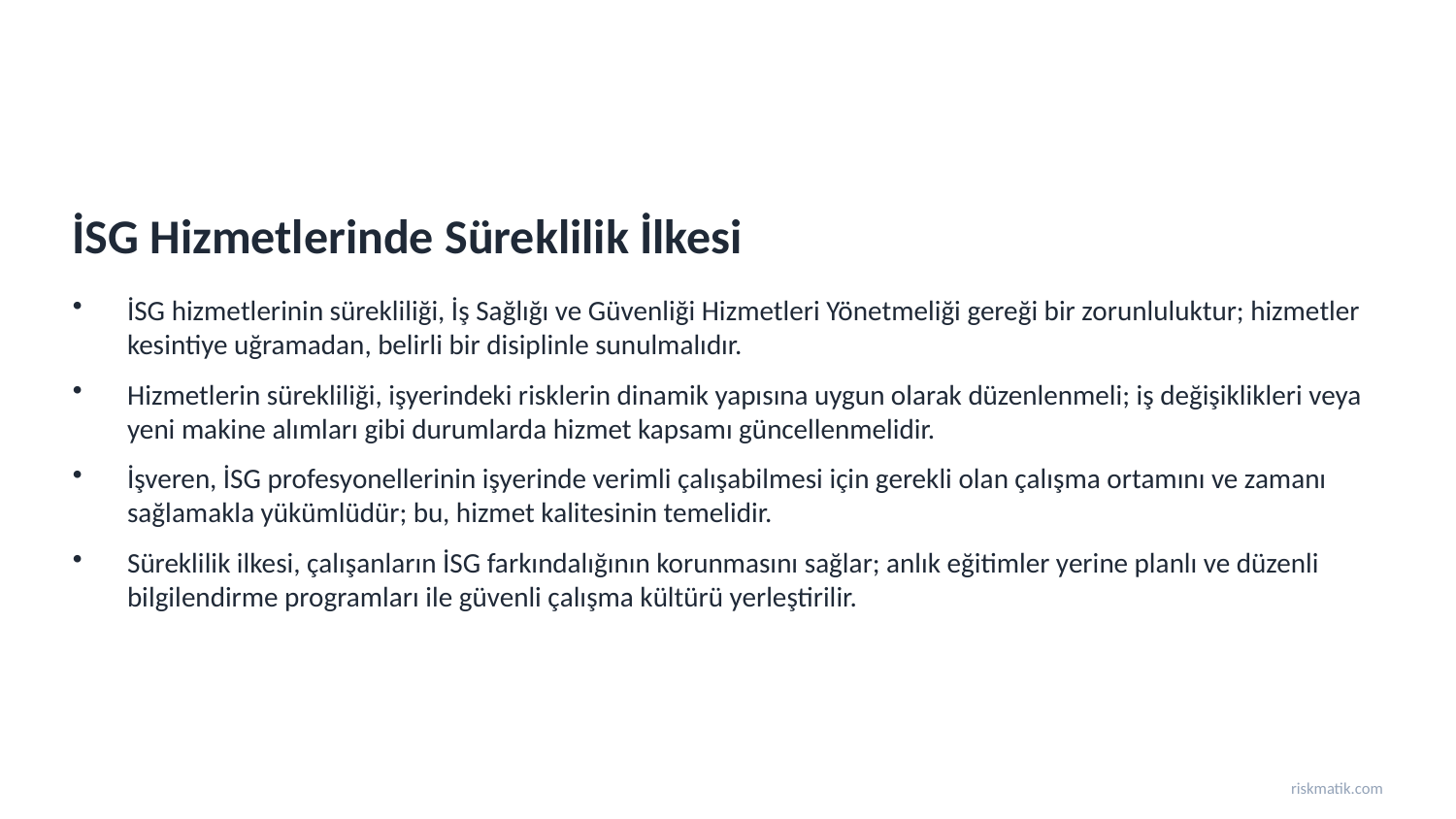

İSG Hizmetlerinde Süreklilik İlkesi
İSG hizmetlerinin sürekliliği, İş Sağlığı ve Güvenliği Hizmetleri Yönetmeliği gereği bir zorunluluktur; hizmetler kesintiye uğramadan, belirli bir disiplinle sunulmalıdır.
Hizmetlerin sürekliliği, işyerindeki risklerin dinamik yapısına uygun olarak düzenlenmeli; iş değişiklikleri veya yeni makine alımları gibi durumlarda hizmet kapsamı güncellenmelidir.
İşveren, İSG profesyonellerinin işyerinde verimli çalışabilmesi için gerekli olan çalışma ortamını ve zamanı sağlamakla yükümlüdür; bu, hizmet kalitesinin temelidir.
Süreklilik ilkesi, çalışanların İSG farkındalığının korunmasını sağlar; anlık eğitimler yerine planlı ve düzenli bilgilendirme programları ile güvenli çalışma kültürü yerleştirilir.
riskmatik.com